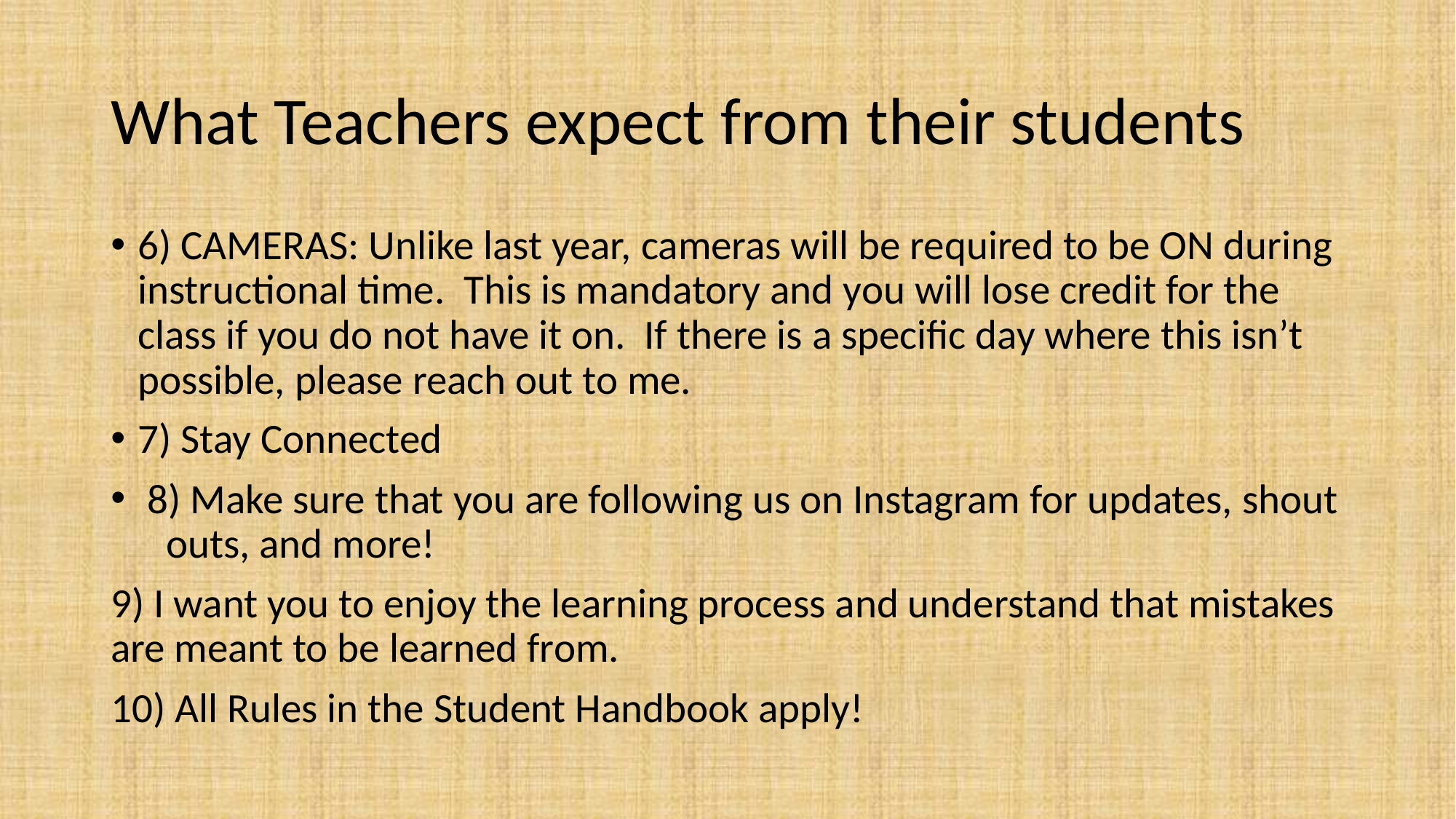

# What Teachers expect from their students
6) CAMERAS: Unlike last year, cameras will be required to be ON during instructional time.  This is mandatory and you will lose credit for the  class if you do not have it on.  If there is a specific day where this isn’t possible, please reach out to me.
7) Stay Connected
 8) Make sure that you are following us on Instagram for updates, shout    outs, and more!
9) I want you to enjoy the learning process and understand that mistakes are meant to be learned from.
10) All Rules in the Student Handbook apply!